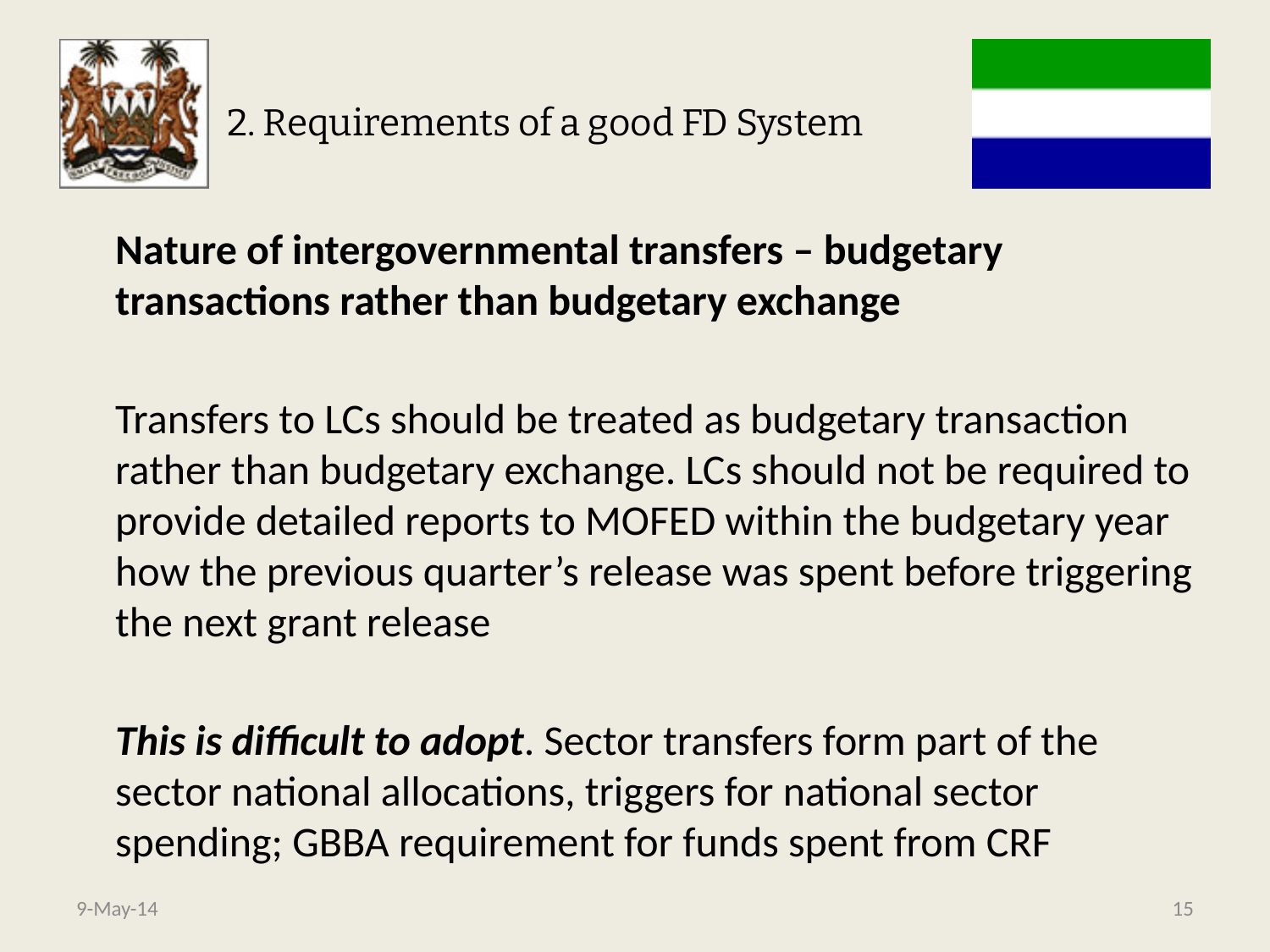

# 2. Requirements of a good FD System
	Nature of intergovernmental transfers – budgetary transactions rather than budgetary exchange

	Transfers to LCs should be treated as budgetary transaction rather than budgetary exchange. LCs should not be required to provide detailed reports to MOFED within the budgetary year how the previous quarter’s release was spent before triggering the next grant release

	This is difficult to adopt. Sector transfers form part of the sector national allocations, triggers for national sector spending; GBBA requirement for funds spent from CRF
9-May-14
15